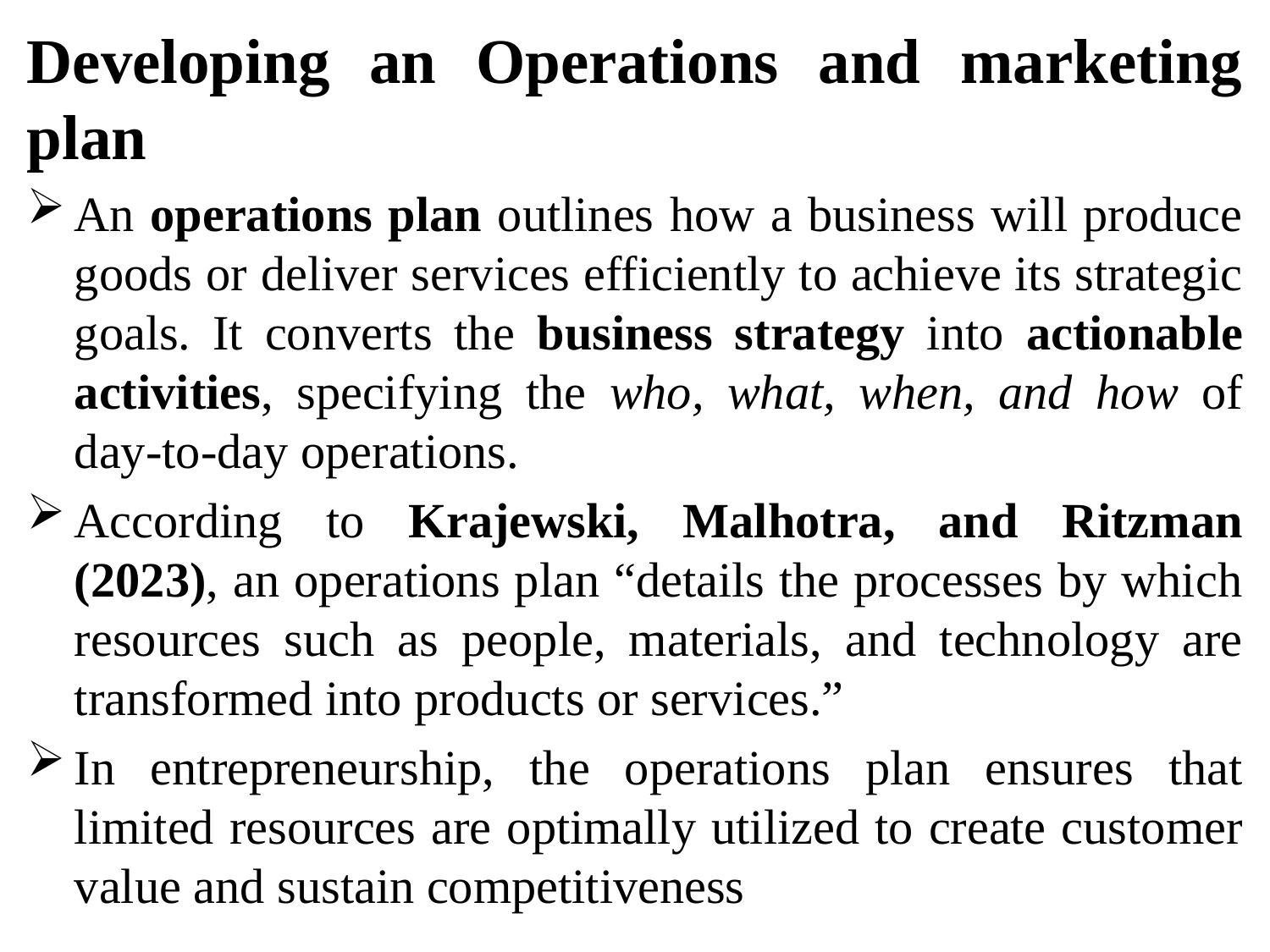

# Developing an Operations and marketing plan
An operations plan outlines how a business will produce goods or deliver services efficiently to achieve its strategic goals. It converts the business strategy into actionable activities, specifying the who, what, when, and how of day-to-day operations.
According to Krajewski, Malhotra, and Ritzman (2023), an operations plan “details the processes by which resources such as people, materials, and technology are transformed into products or services.”
In entrepreneurship, the operations plan ensures that limited resources are optimally utilized to create customer value and sustain competitiveness